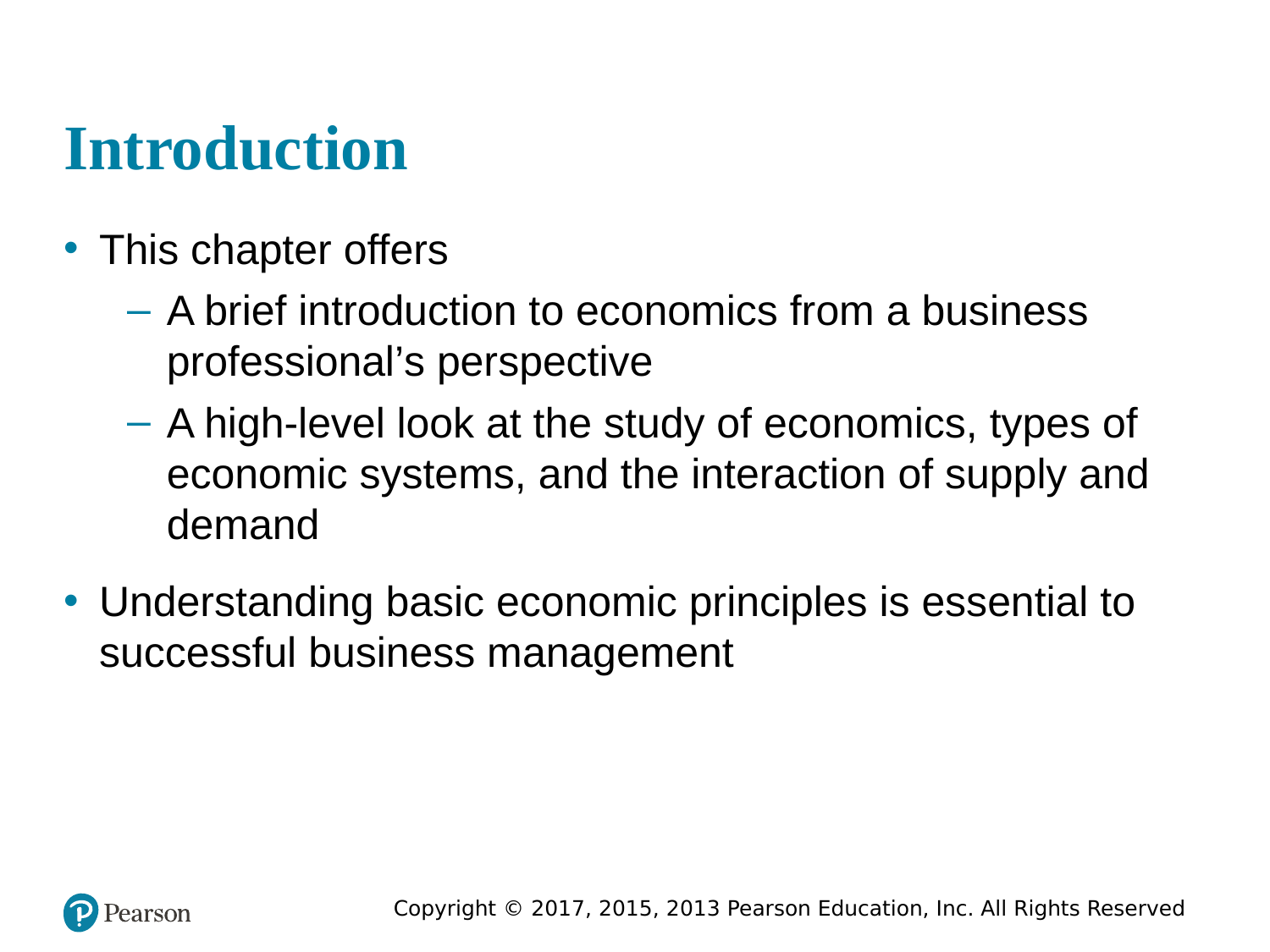

# Introduction
This chapter offers
A brief introduction to economics from a business professional’s perspective
A high-level look at the study of economics, types of economic systems, and the interaction of supply and demand
Understanding basic economic principles is essential to successful business management